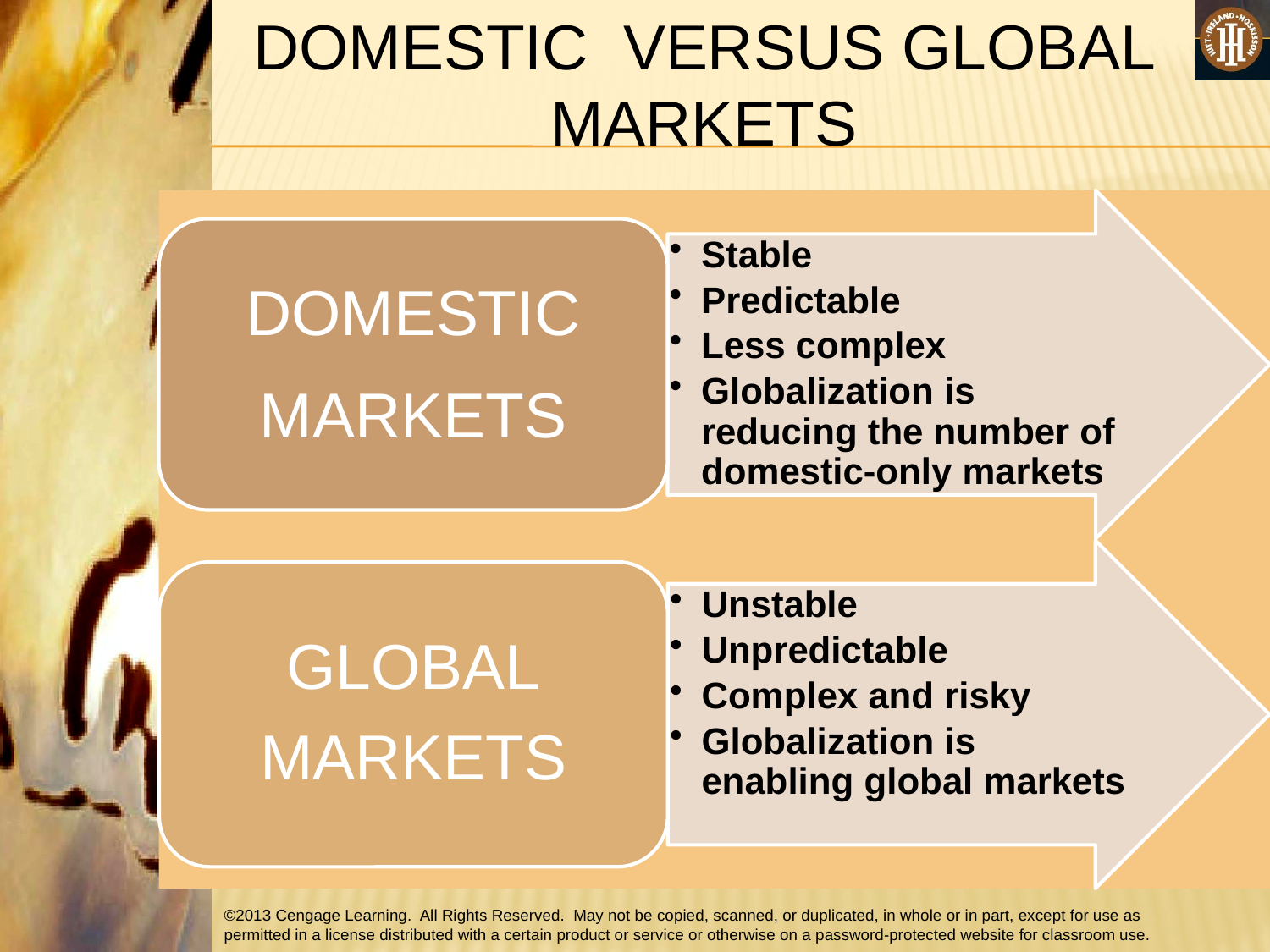

DOMESTIC  VERSUS GLOBAL MARKETS

Stable
Predictable
Less complex
Globalization is reducing the number of domestic-only markets

DOMESTIC
MARKETS

Unstable
Unpredictable
Complex and risky
Globalization is enabling global markets
GLOBAL
MARKETS